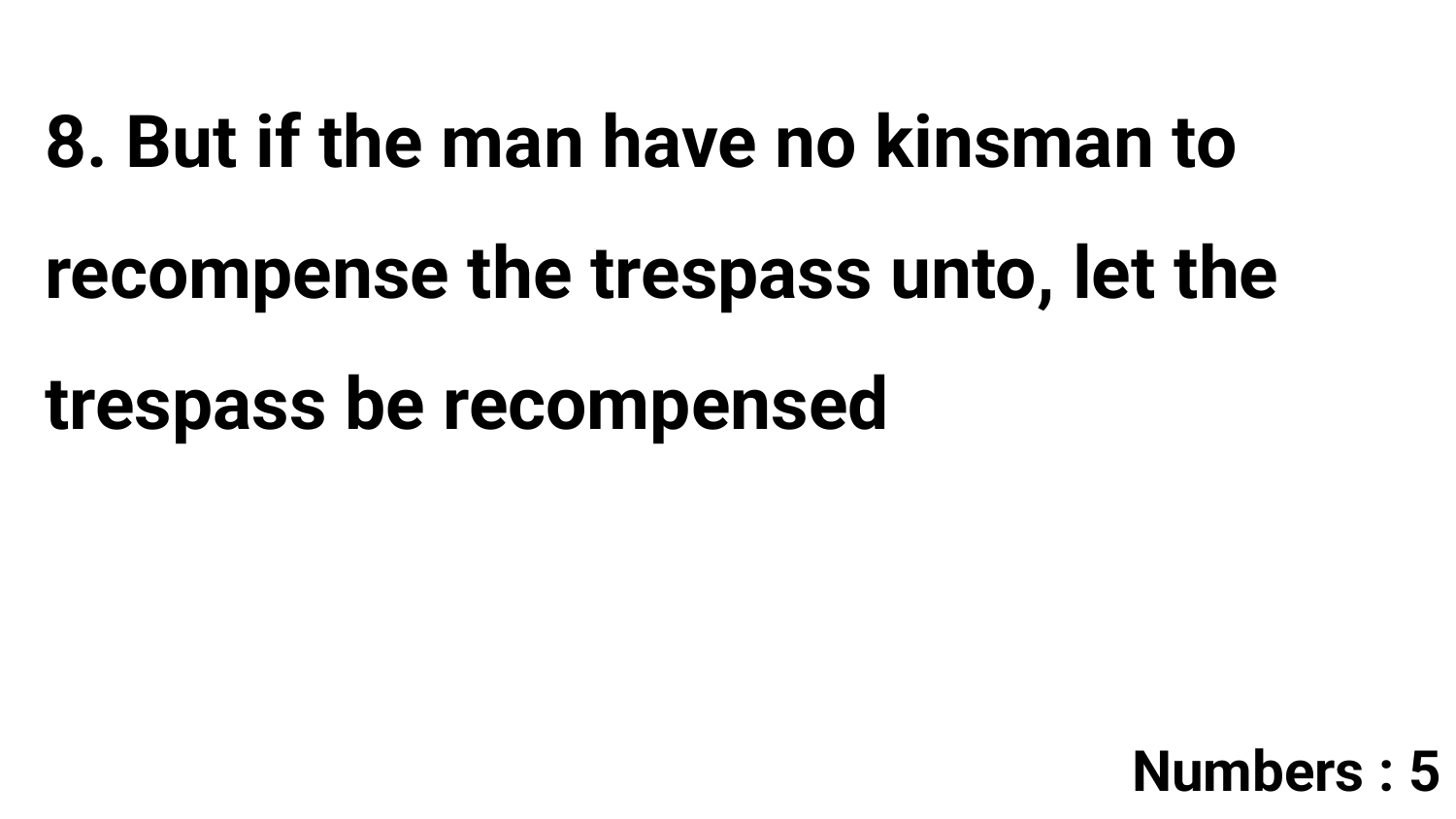

8. But if the man have no kinsman to recompense the trespass unto, let the trespass be recompensed
Numbers : 5